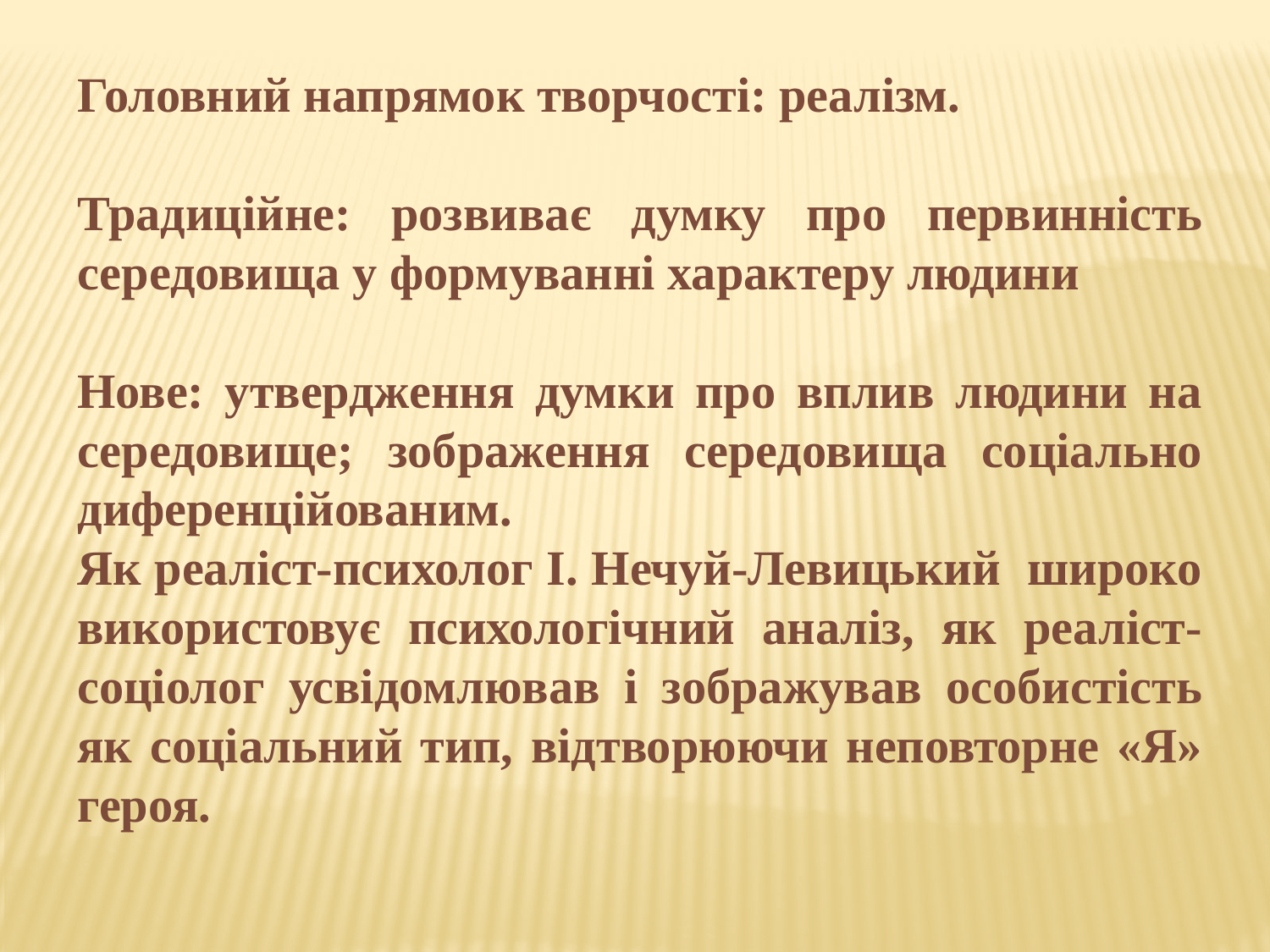

Головний напрямок творчості: реалізм.

Традиційне: розвиває думку про первинність середовища у формуванні характеру людини

Нове: утвердження думки про вплив людини на середовище; зображення середовища соціально диференційованим.
Як реаліст-психолог І. Нечуй-Левицький  широко використовує психологічний аналіз, як реаліст-соціолог усвідомлював і зображував особистість як соціальний тип, відтворюючи неповторне «Я» героя.